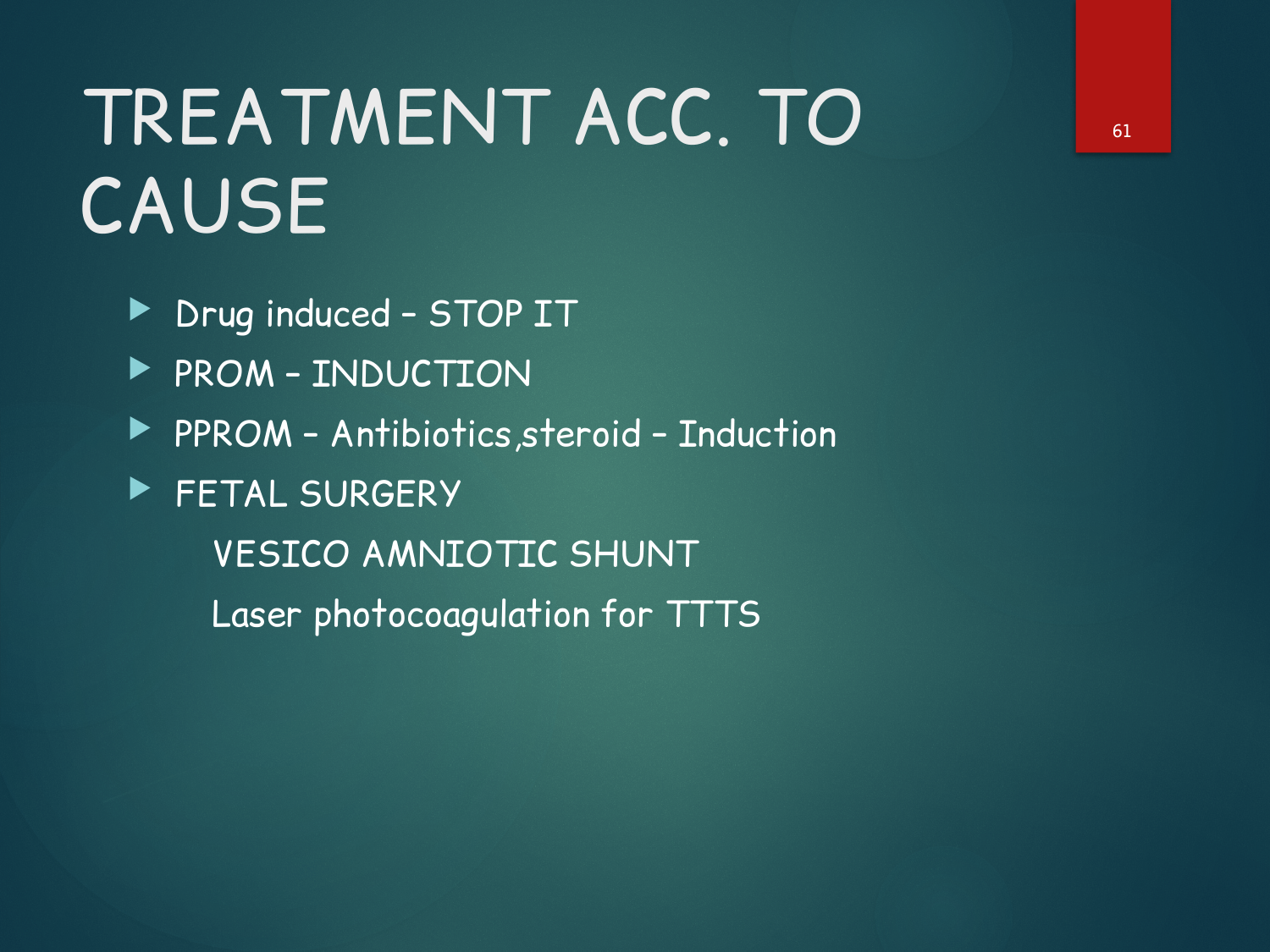

61
# TREATMENT ACC. TO CAUSE
Drug induced – STOP IT
PROM – INDUCTION
PPROM – Antibiotics,steroid – Induction
FETAL SURGERY
        VESICO AMNIOTIC SHUNT
        Laser photocoagulation for TTTS